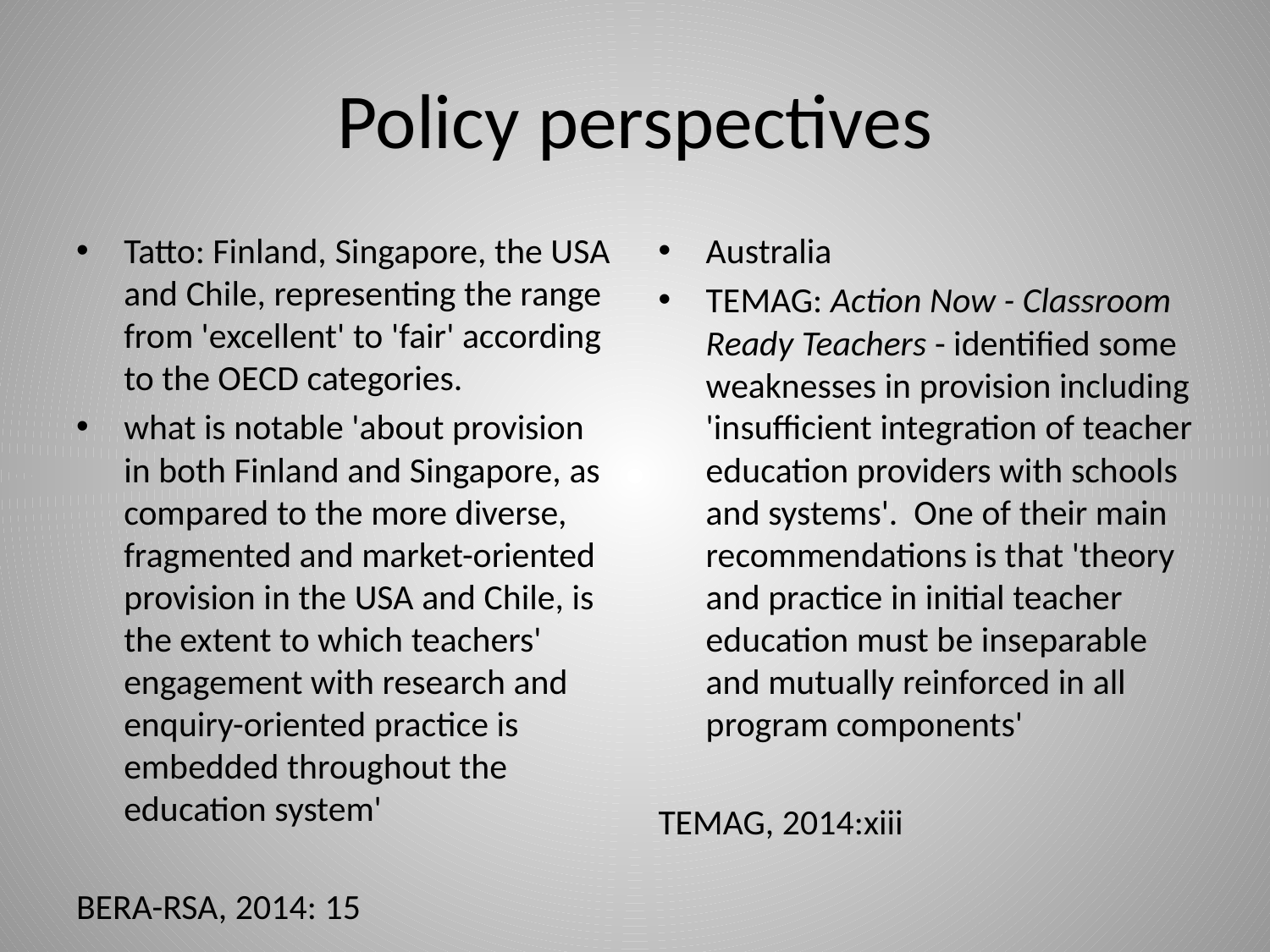

# Policy perspectives
Tatto: Finland, Singapore, the USA and Chile, representing the range from 'excellent' to 'fair' according to the OECD categories.
what is notable 'about provision in both Finland and Singapore, as compared to the more diverse, fragmented and market-oriented provision in the USA and Chile, is the extent to which teachers' engagement with research and enquiry-oriented practice is embedded throughout the education system'

BERA-RSA, 2014: 15
Australia
TEMAG: Action Now - Classroom Ready Teachers - identified some weaknesses in provision including 'insufficient integration of teacher education providers with schools and systems'.  One of their main recommendations is that 'theory and practice in initial teacher education must be inseparable and mutually reinforced in all program components'

TEMAG, 2014:xiii